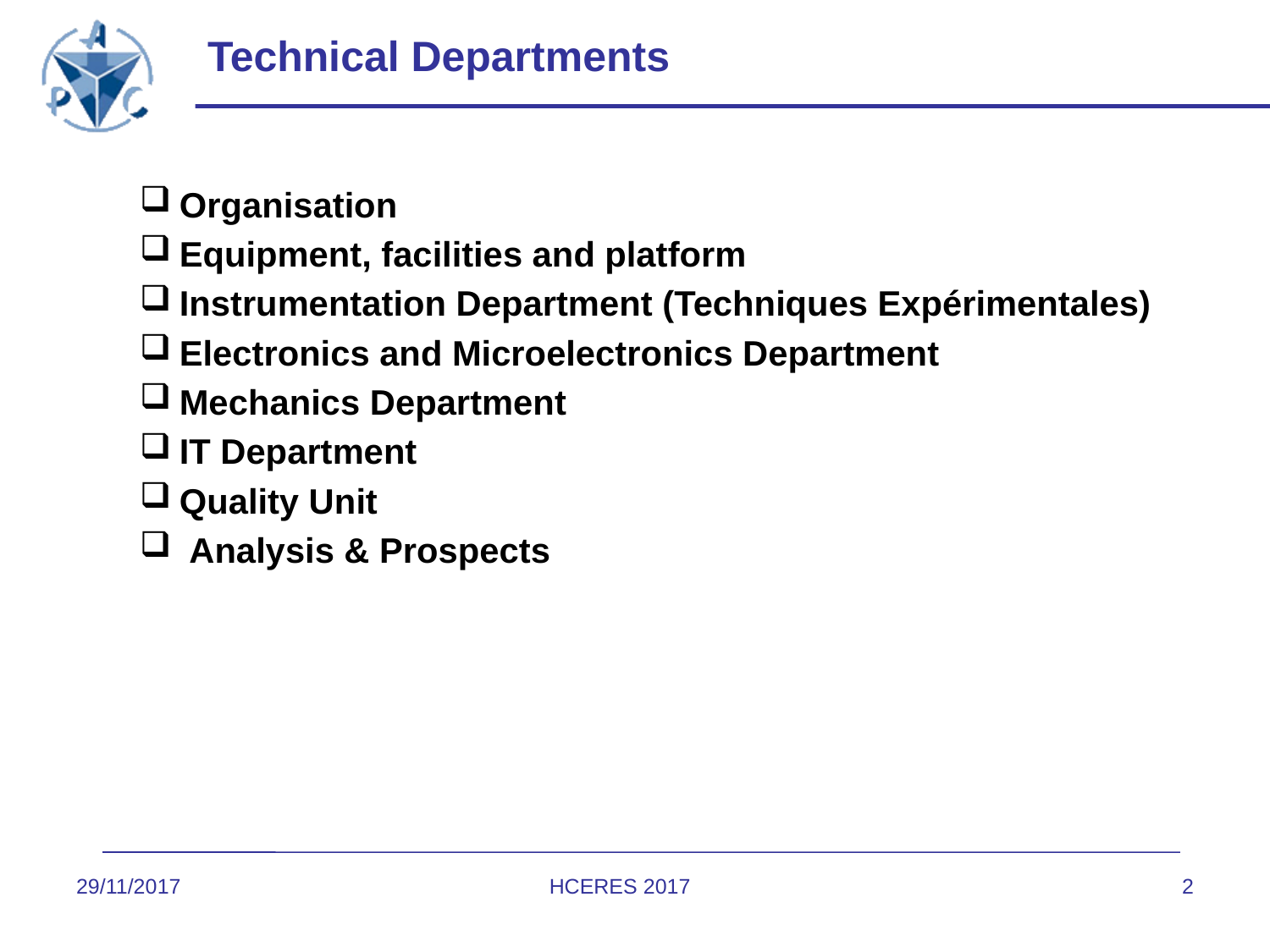

# Technical Departments
Organisation
Equipment, facilities and platform
Instrumentation Department (Techniques Expérimentales)
Electronics and Microelectronics Department
Mechanics Department
IT Department
Quality Unit
 Analysis & Prospects
29/11/2017
HCERES 2017
2